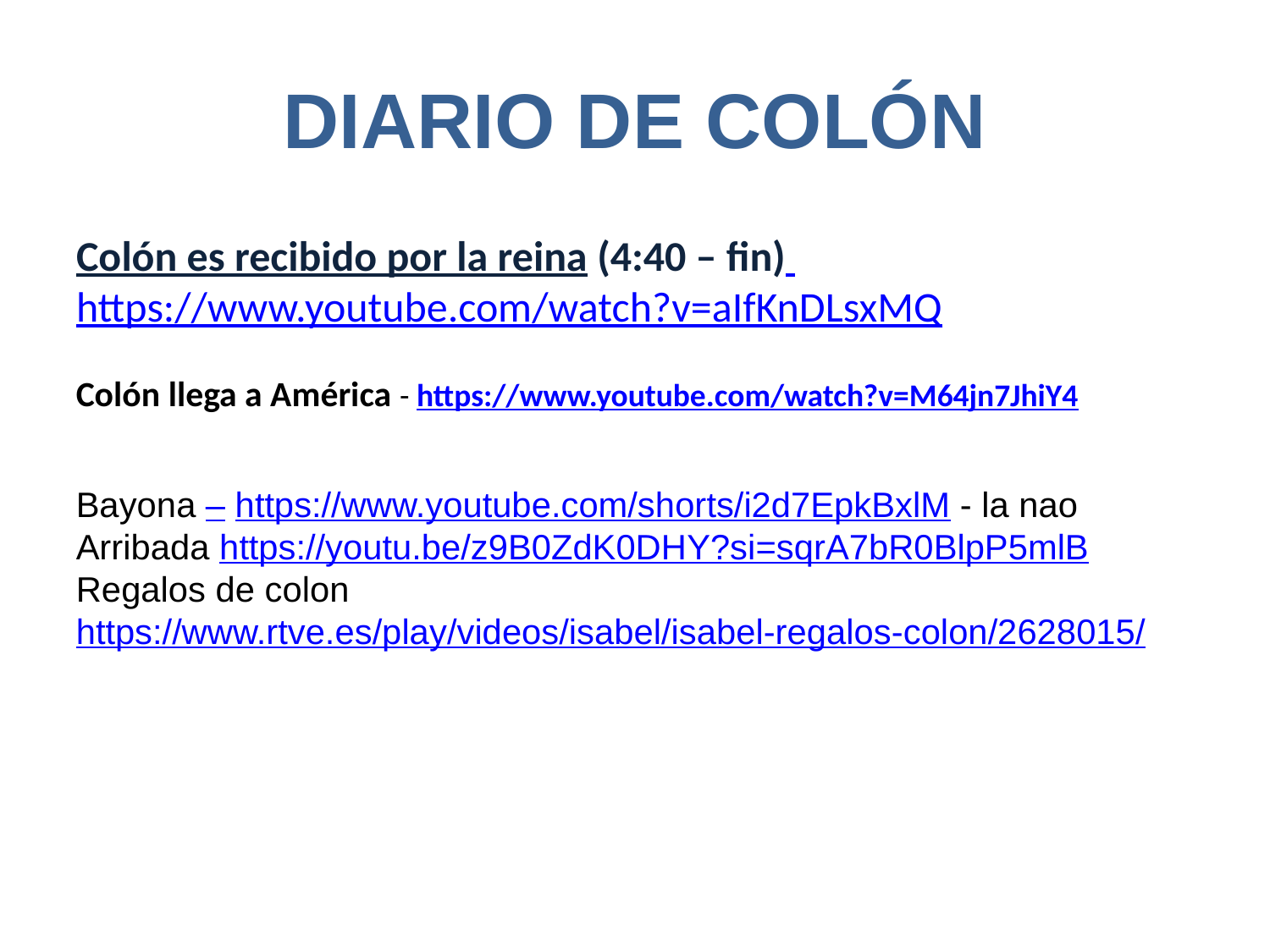

# DIARIO DE COLÓN
Colón es recibido por la reina (4:40 – fin) https://www.youtube.com/watch?v=aIfKnDLsxMQ
Colón llega a América - https://www.youtube.com/watch?v=M64jn7JhiY4

Bayona – https://www.youtube.com/shorts/i2d7EpkBxlM - la nao
Arribada https://youtu.be/z9B0ZdK0DHY?si=sqrA7bR0BlpP5mlB
Regalos de colon https://www.rtve.es/play/videos/isabel/isabel-regalos-colon/2628015/